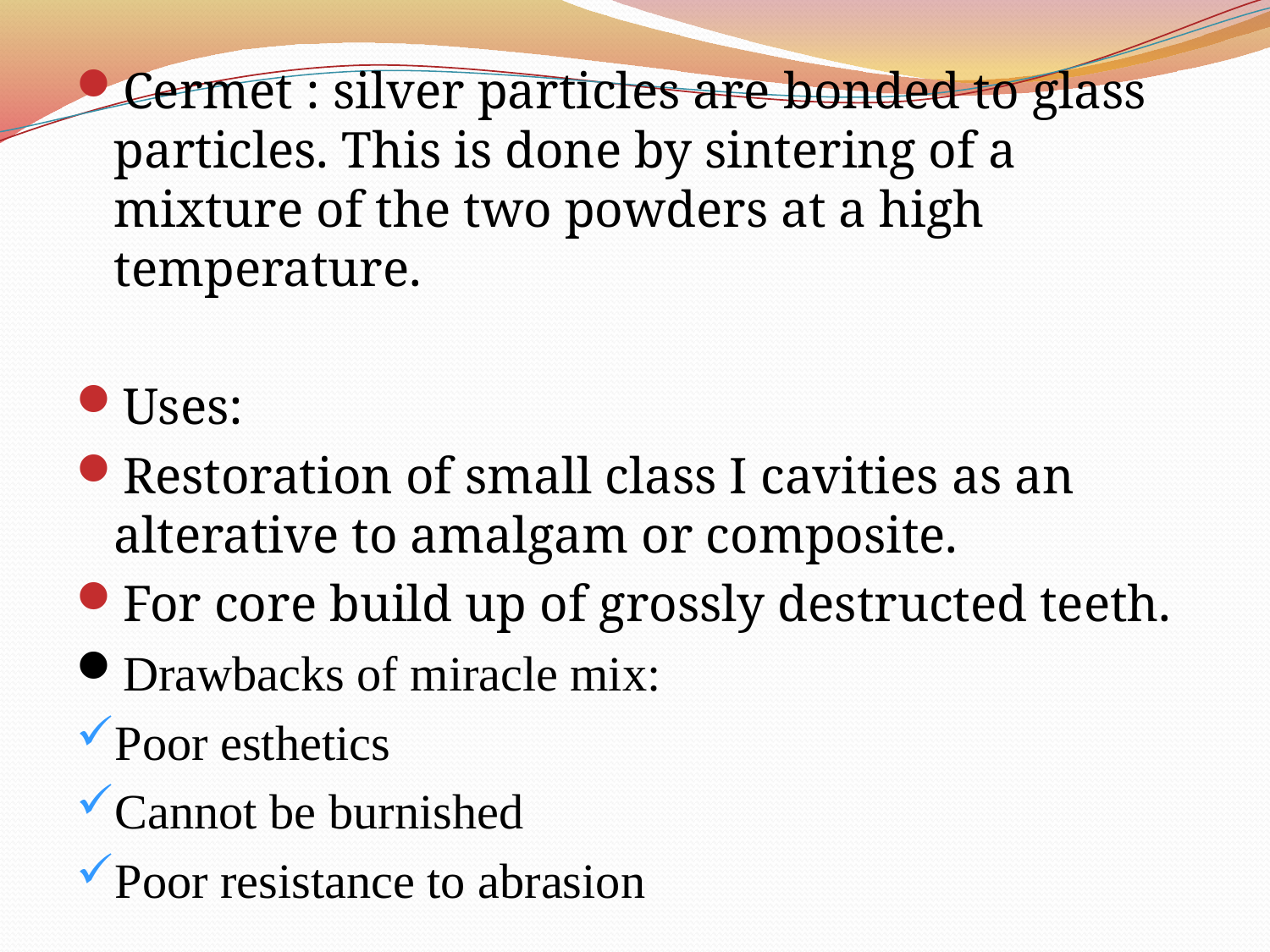

Cermet : silver particles are bonded to glass particles. This is done by sintering of a mixture of the two powders at a high temperature.

Uses:
Restoration of small class I cavities as an alterative to amalgam or composite.
For core build up of grossly destructed teeth.
Drawbacks of miracle mix:
Poor esthetics
Cannot be burnished
Poor resistance to abrasion